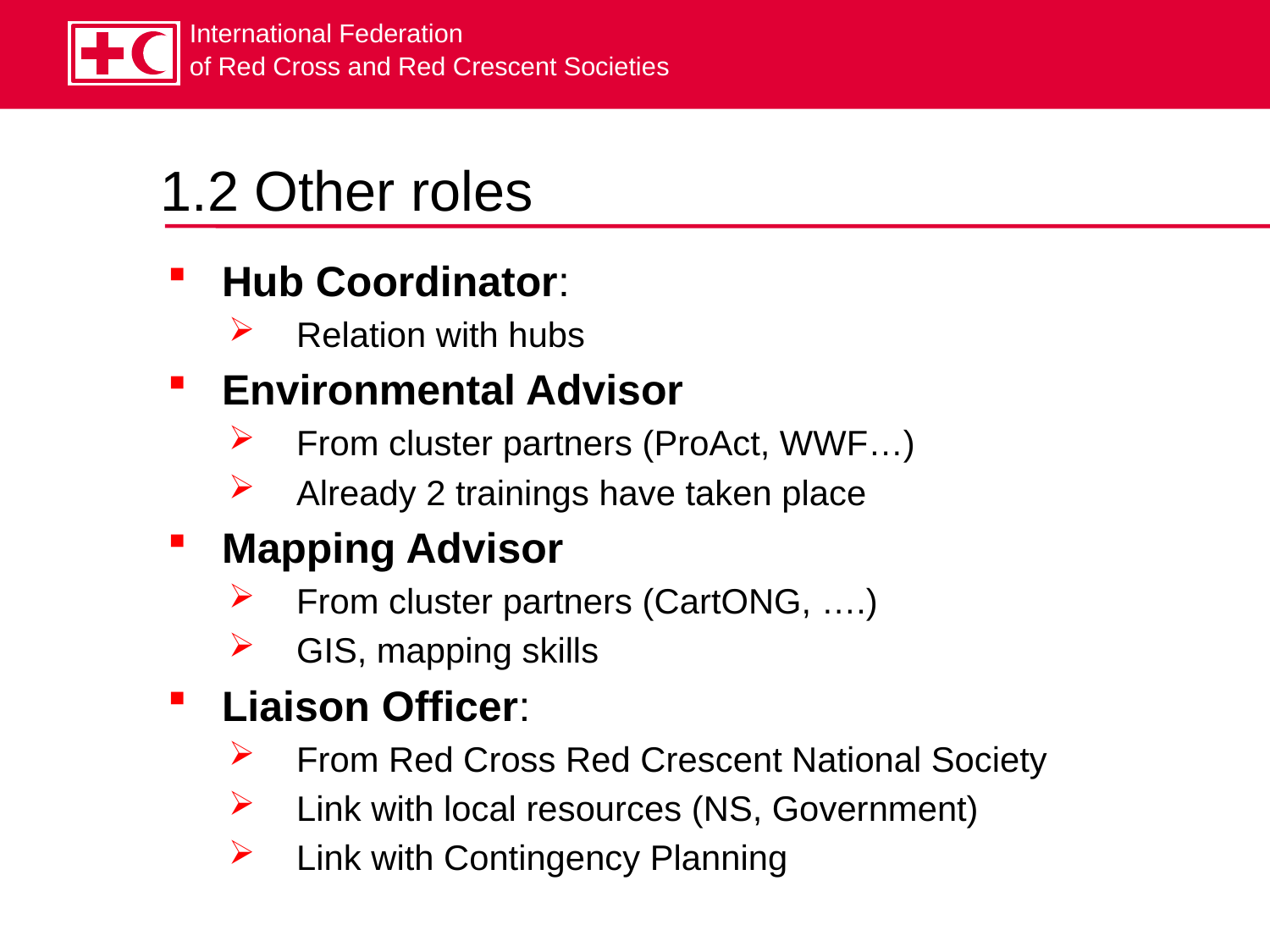

# 1.2 Other roles
Hub Coordinator:
Relation with hubs
Environmental Advisor
From cluster partners (ProAct, WWF…)
Already 2 trainings have taken place
Mapping Advisor
From cluster partners (CartONG, ….)
GIS, mapping skills
Liaison Officer:
From Red Cross Red Crescent National Society
Link with local resources (NS, Government)
Link with Contingency Planning